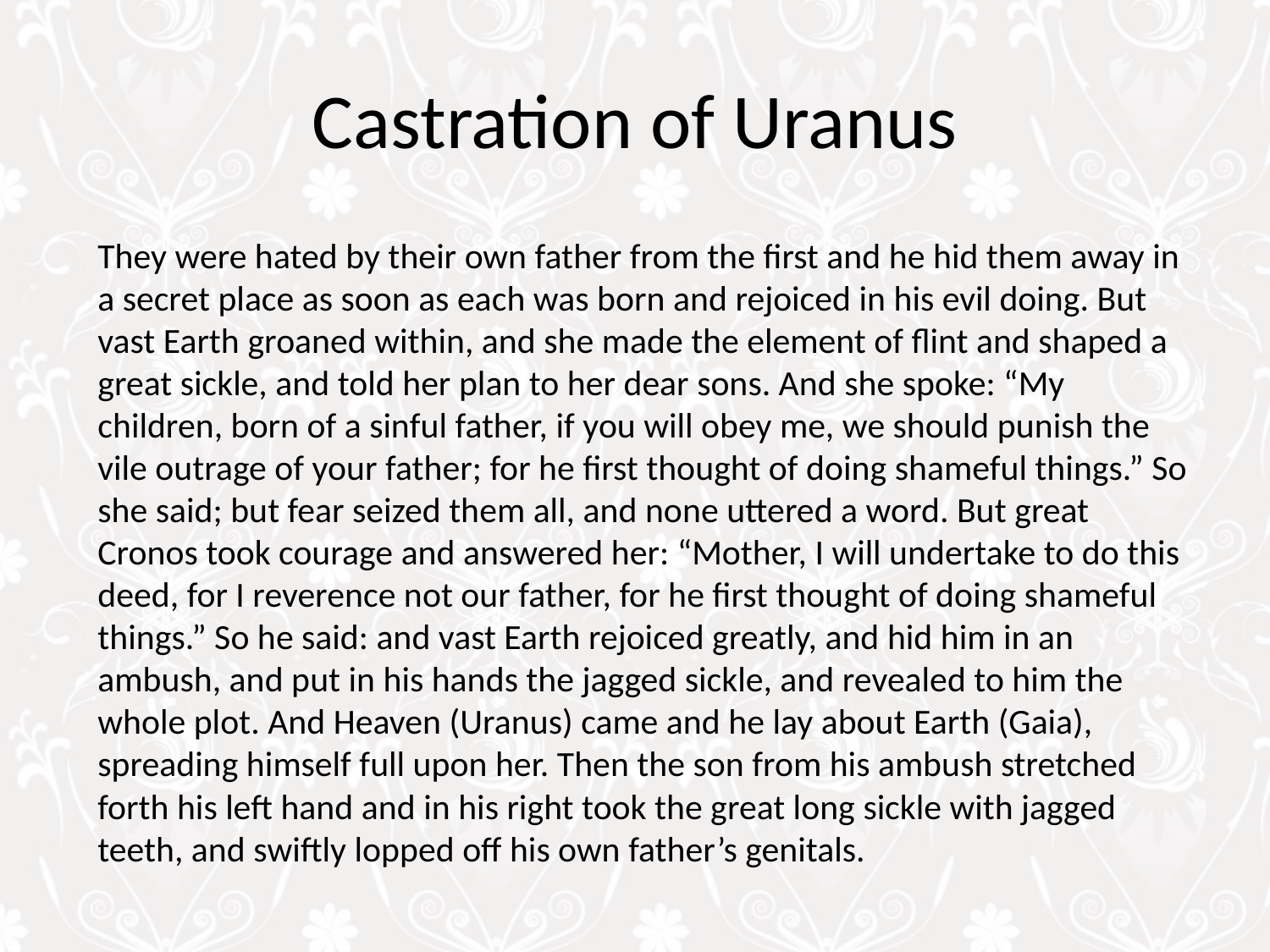

# Castration of Uranus
They were hated by their own father from the first and he hid them away in a secret place as soon as each was born and rejoiced in his evil doing. But vast Earth groaned within, and she made the element of flint and shaped a great sickle, and told her plan to her dear sons. And she spoke: “My children, born of a sinful father, if you will obey me, we should punish the vile outrage of your father; for he first thought of doing shameful things.” So she said; but fear seized them all, and none uttered a word. But great Cronos took courage and answered her: “Mother, I will undertake to do this deed, for I reverence not our father, for he first thought of doing shameful things.” So he said: and vast Earth rejoiced greatly, and hid him in an ambush, and put in his hands the jagged sickle, and revealed to him the whole plot. And Heaven (Uranus) came and he lay about Earth (Gaia), spreading himself full upon her. Then the son from his ambush stretched forth his left hand and in his right took the great long sickle with jagged teeth, and swiftly lopped off his own father’s genitals.